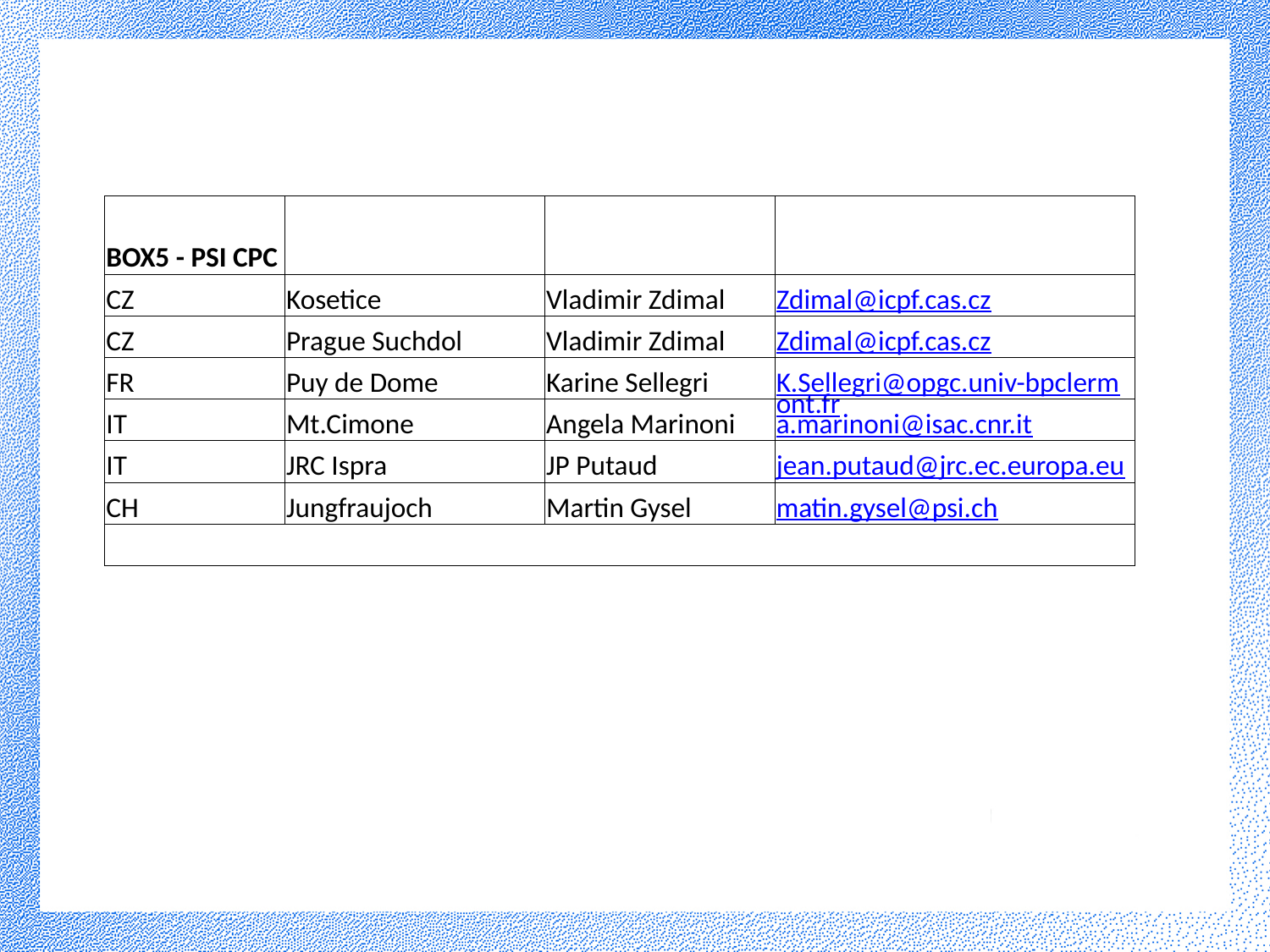

| BOX5 - PSI CPC |  |  |  |
| --- | --- | --- | --- |
| CZ | Kosetice | Vladimir Zdimal | Zdimal@icpf.cas.cz |
| CZ | Prague Suchdol | Vladimir Zdimal | Zdimal@icpf.cas.cz |
| FR | Puy de Dome | Karine Sellegri | K.Sellegri@opgc.univ-bpclermont.fr |
| IT | Mt.Cimone | Angela Marinoni | a.marinoni@isac.cnr.it |
| IT | JRC Ispra | JP Putaud | jean.putaud@jrc.ec.europa.eu |
| CH | Jungfraujoch | Martin Gysel | matin.gysel@psi.ch |
|  |  |  |  |